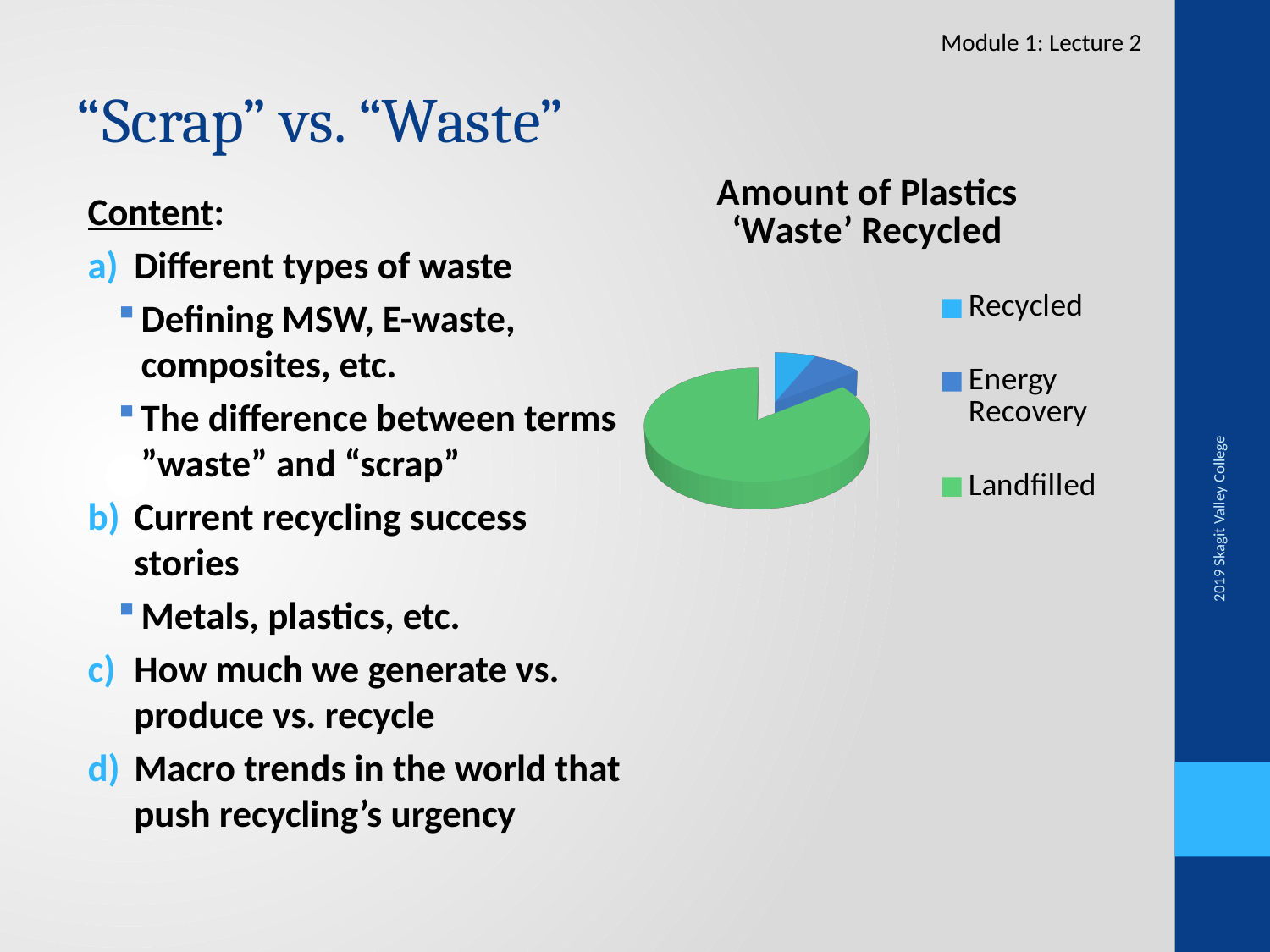

Module 1: Lecture 2
# “Scrap” vs. “Waste”

[unsupported chart]

Content:
Different types of waste
Defining MSW, E-waste, composites, etc.
The difference between terms ”waste” and “scrap”
Current recycling success stories
Metals, plastics, etc.
How much we generate vs. produce vs. recycle
Macro trends in the world that push recycling’s urgency
2019 Skagit Valley College